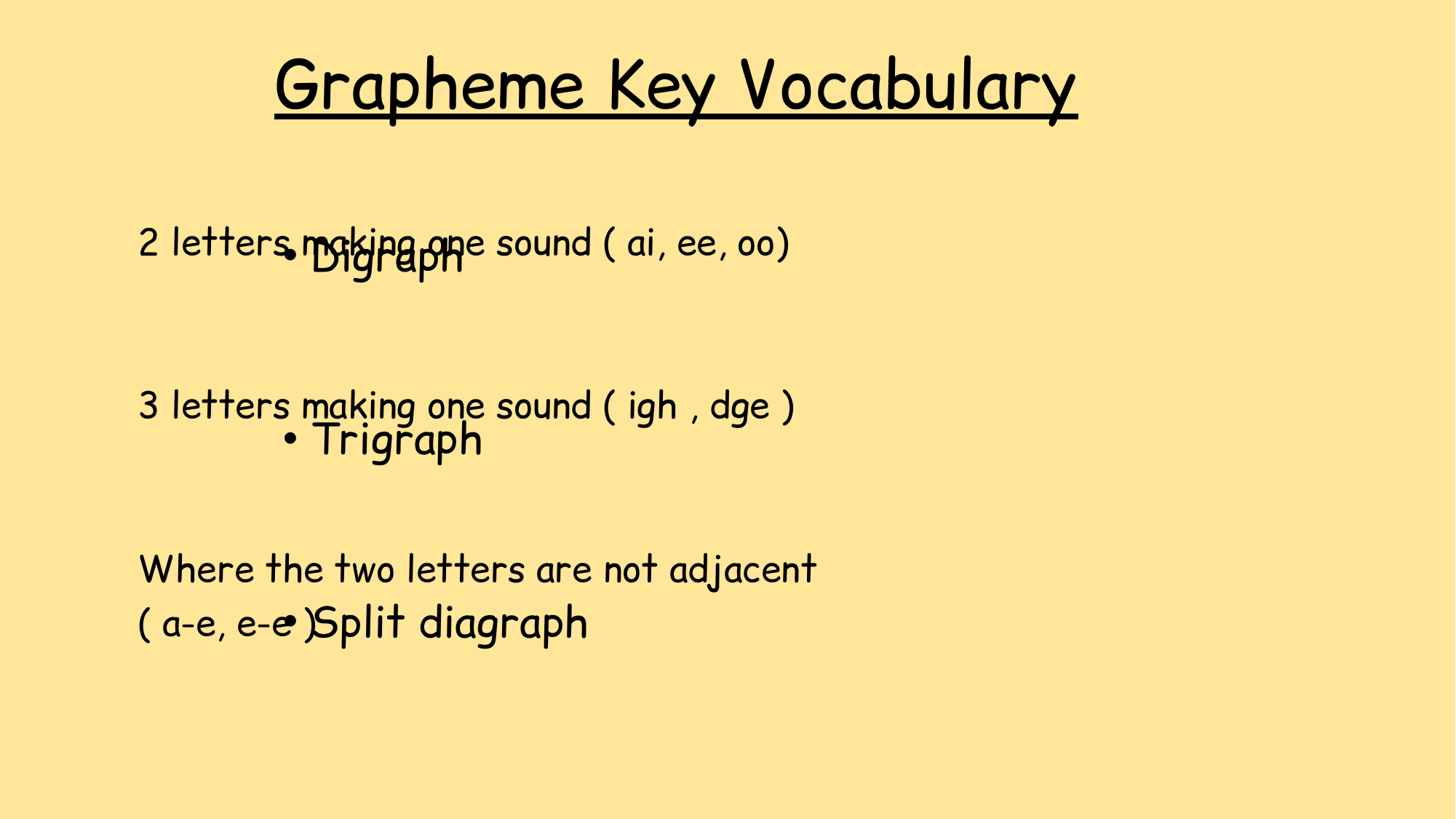

# Grapheme Key Vocabulary
	2 letters making one sound ( ai, ee, oo)

	3 letters making one sound ( igh , dge )

	Where the two letters are not adjacent
	( a-e, e-e )
Digraph

Trigraph

Split diagraph